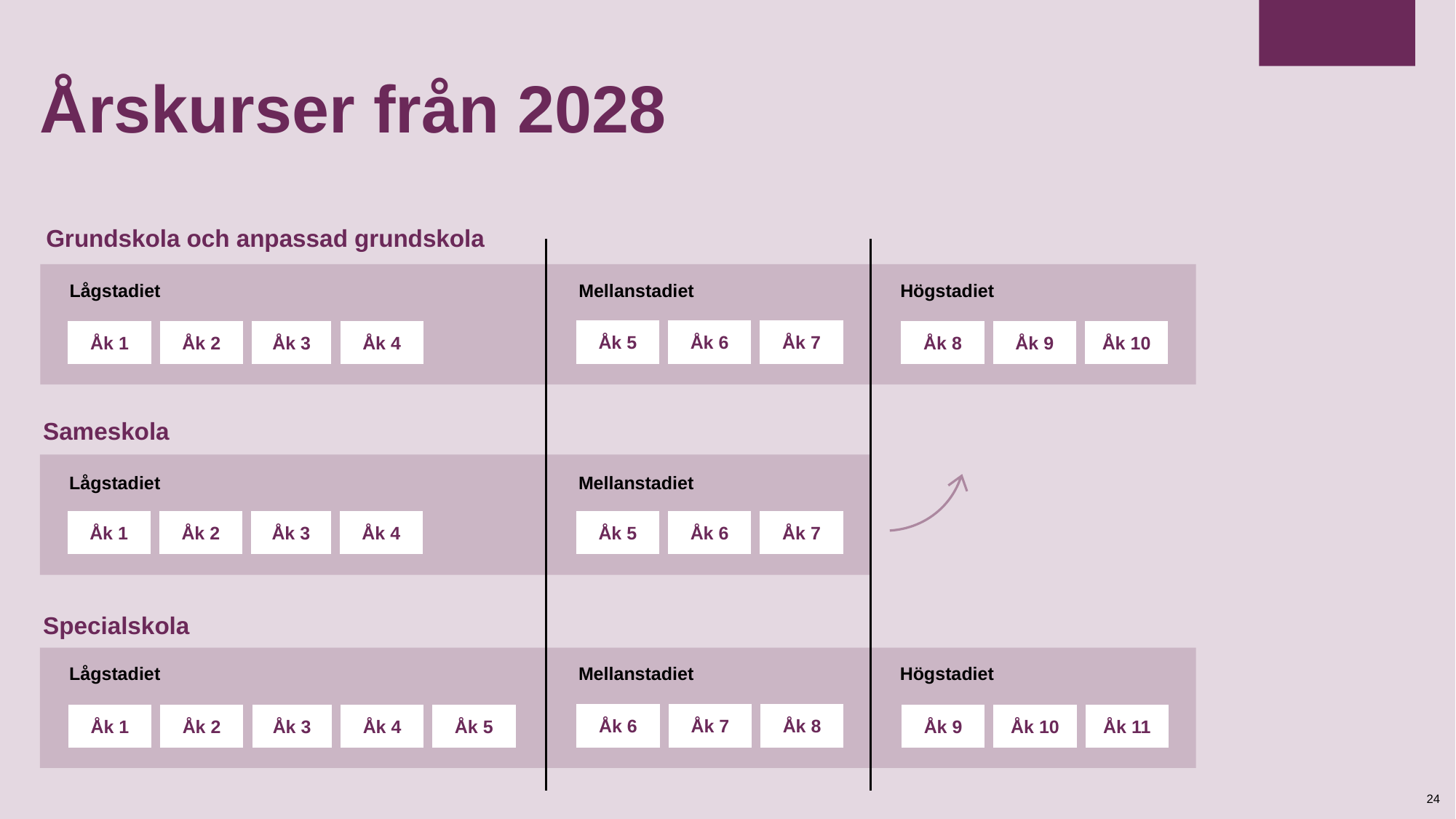

# Årskurser från 2028
Grundskola och anpassad grundskola

Lågstadiet
Mellanstadiet
Högstadiet
Åk 5
Åk 6
Åk 7
Åk 1
Åk 2
Åk 3
Åk 4
Åk 8
Åk 9
Åk 10
Sameskola

Lågstadiet
Mellanstadiet
Åk 1
Åk 2
Åk 3
Åk 4
Åk 5
Åk 6
Åk 7
Specialskola

Lågstadiet
Mellanstadiet
Högstadiet
Åk 6
Åk 7
Åk 8
Åk 1
Åk 2
Åk 3
Åk 4
Åk 5
Åk 9
Åk 10
Åk 11
24